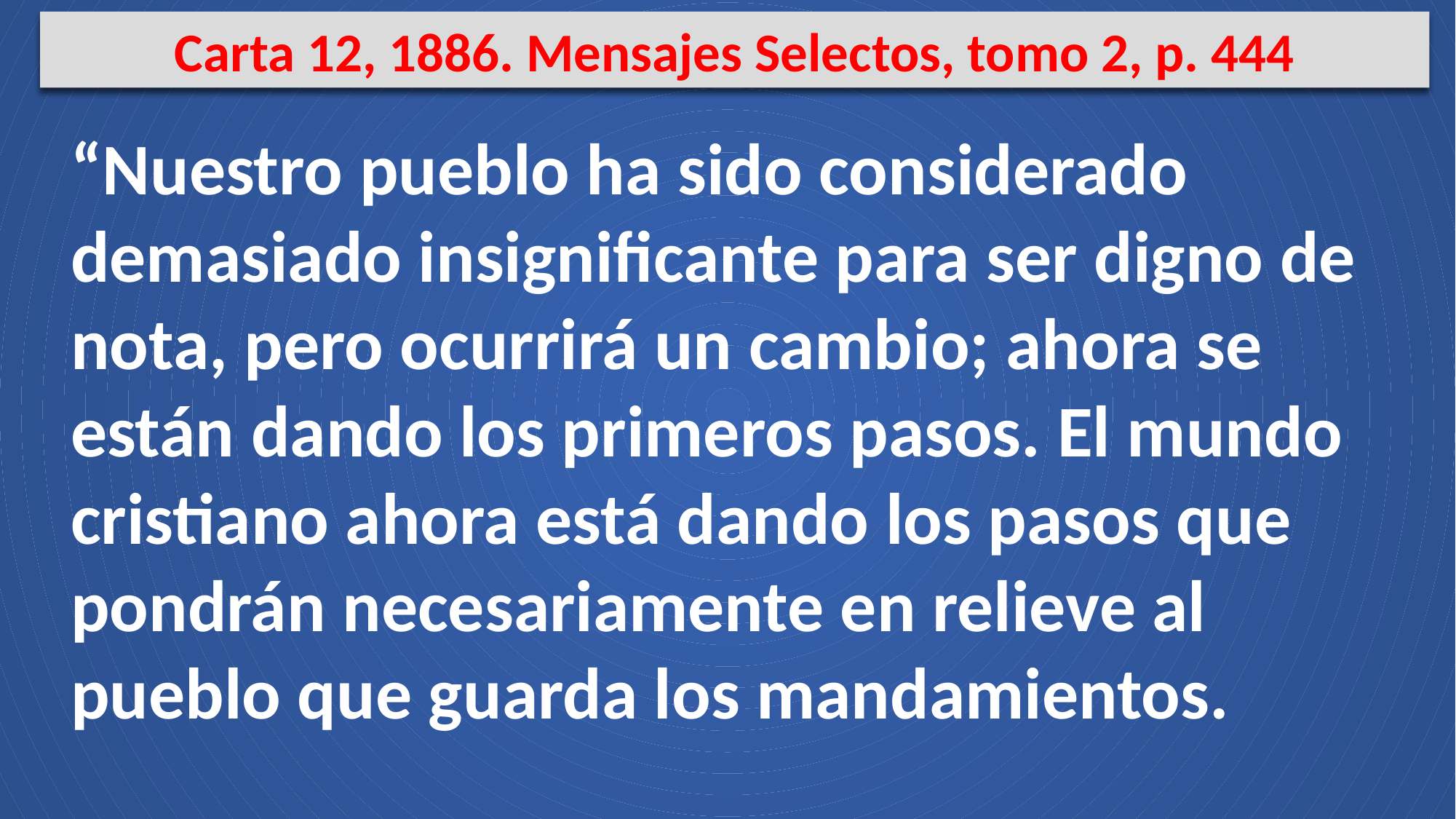

Carta 12, 1886. Mensajes Selectos, tomo 2, p. 444
“Nuestro pueblo ha sido considerado demasiado insignificante para ser digno de nota, pero ocurrirá un cambio; ahora se están dando los primeros pasos. El mundo cristiano ahora está dando los pasos que pondrán necesariamente en relieve al pueblo que guarda los mandamientos.